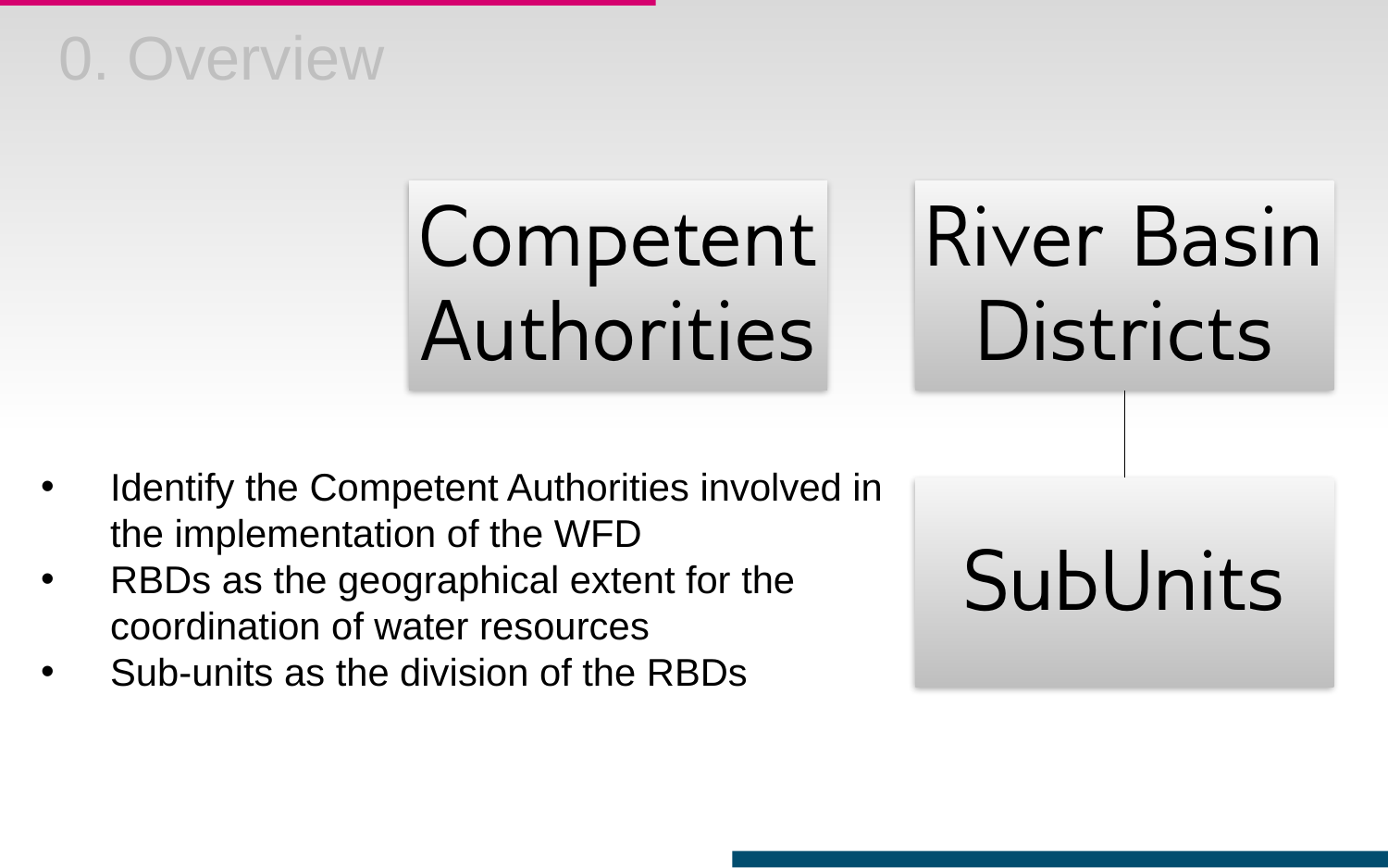

0. Overview
Competent Authorities
River Basin Districts
SubUnits

Identify the Competent Authorities involved in the implementation of the WFD
RBDs as the geographical extent for the coordination of water resources
Sub-units as the division of the RBDs